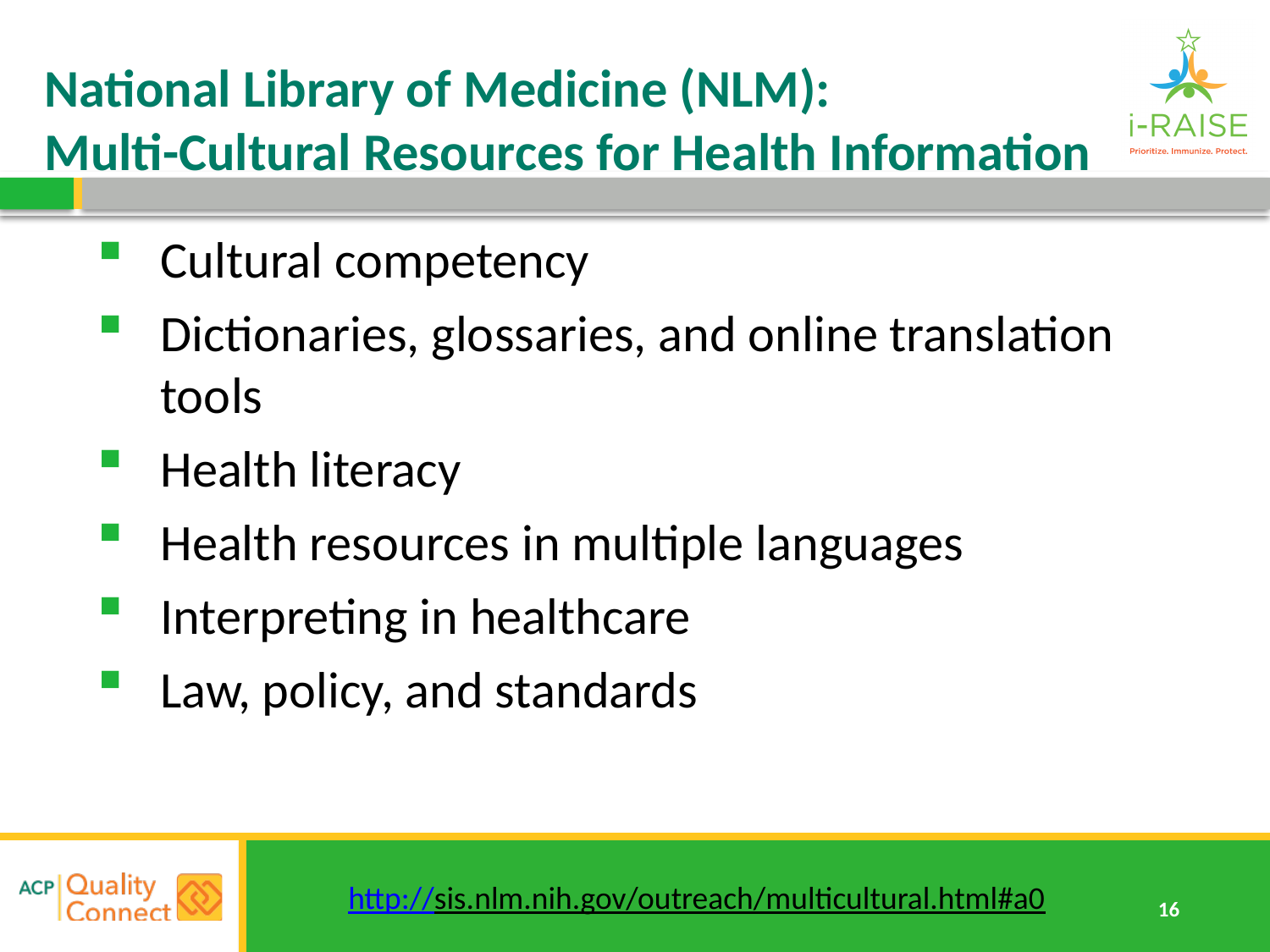

# National Library of Medicine (NLM): Multi-Cultural Resources for Health Information
Cultural competency
Dictionaries, glossaries, and online translation tools
Health literacy
Health resources in multiple languages
Interpreting in healthcare
Law, policy, and standards
http://sis.nlm.nih.gov/outreach/multicultural.html#a0